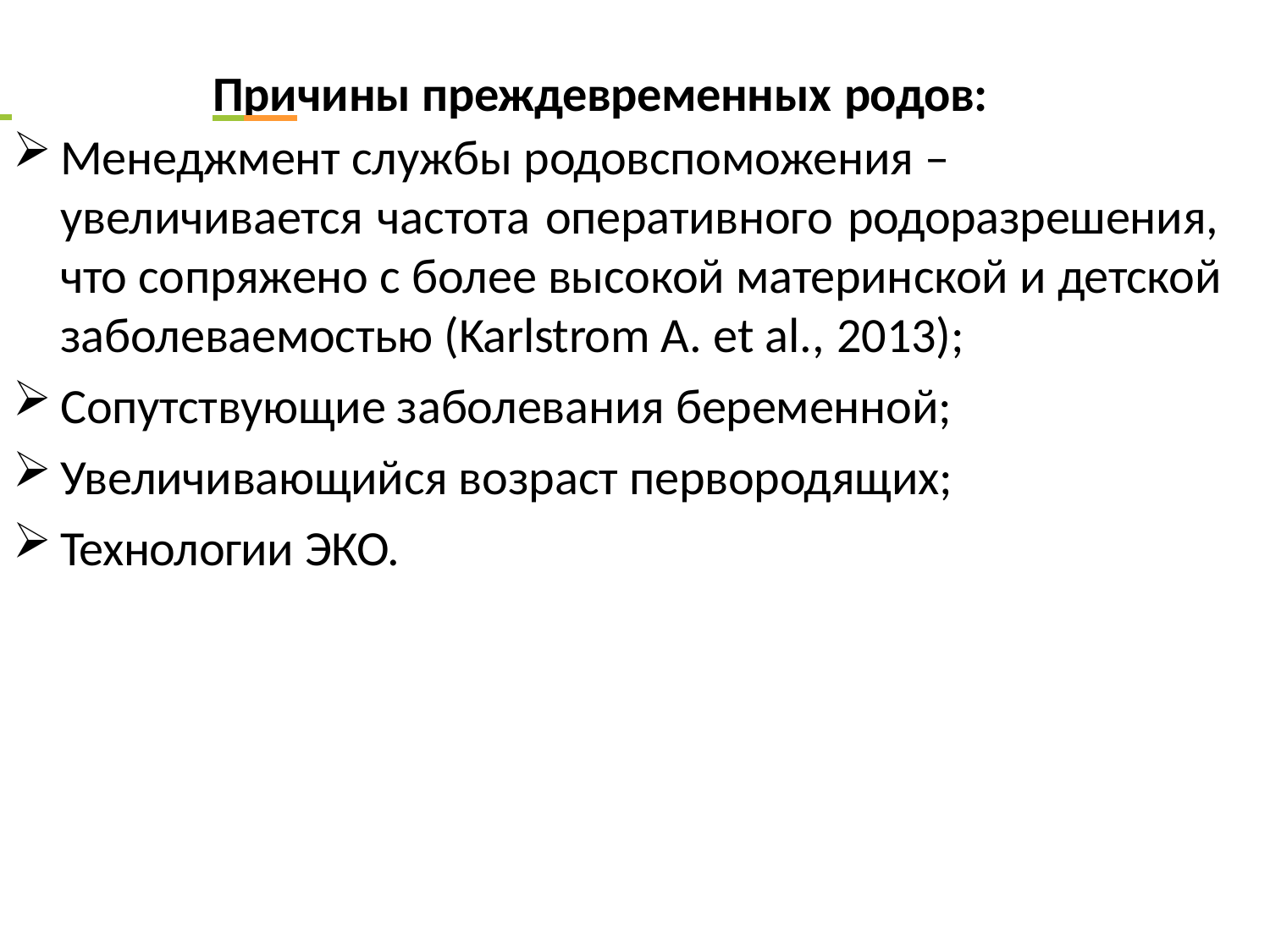

Причины преждевременных родов:
Менеджмент службы родовспоможения –
увеличивается частота оперативного родоразрешения,  что сопряжено с более высокой материнской и детской  заболеваемостью (Karlstrom A. et al., 2013);
Сопутствующие заболевания беременной;
Увеличивающийся возраст первородящих;
Технологии ЭКО.